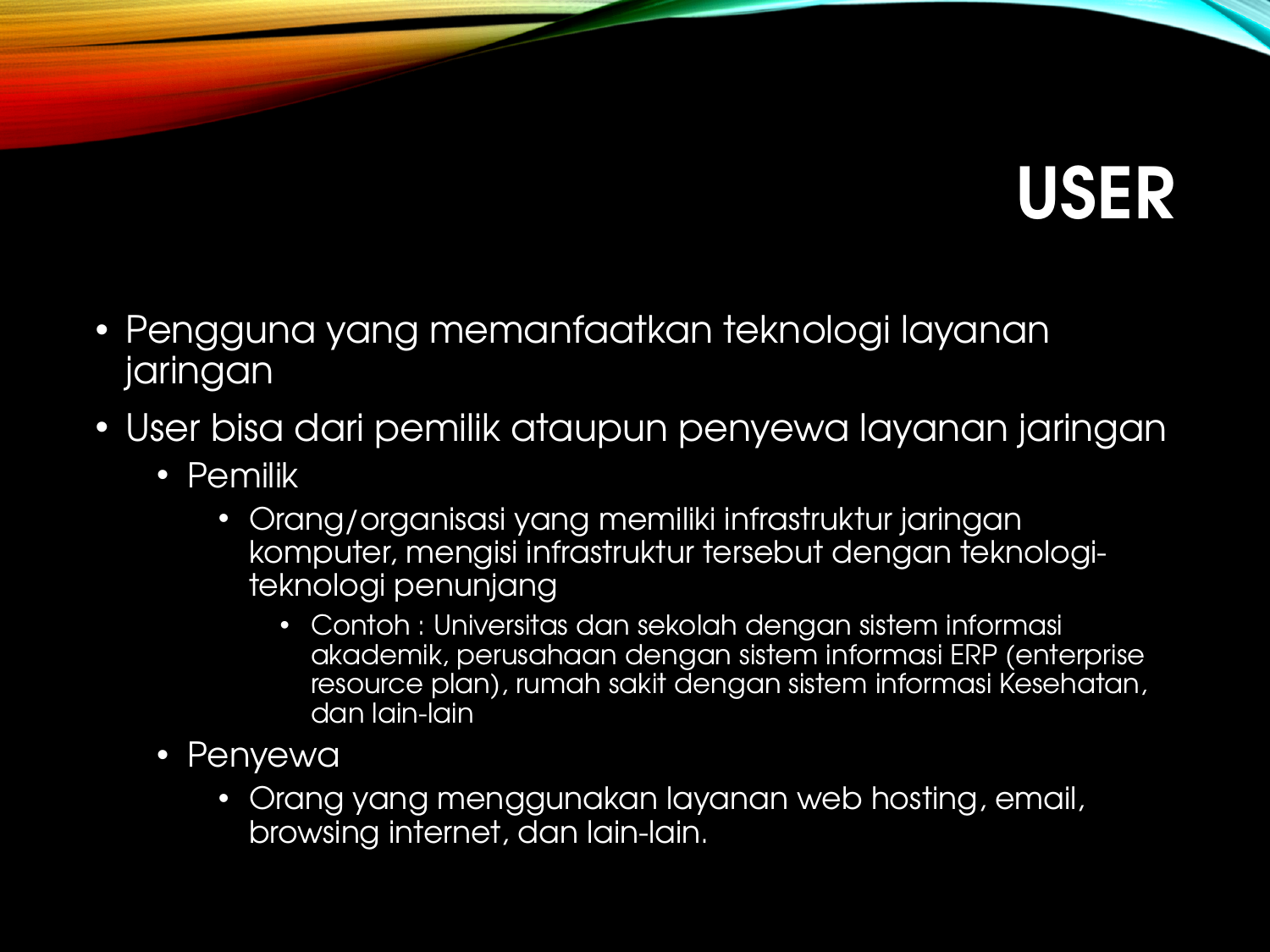

# USER
Pengguna yang memanfaatkan teknologi layanan jaringan
User bisa dari pemilik ataupun penyewa layanan jaringan
Pemilik
Orang/organisasi yang memiliki infrastruktur jaringan komputer, mengisi infrastruktur tersebut dengan teknologi-teknologi penunjang
Contoh : Universitas dan sekolah dengan sistem informasi akademik, perusahaan dengan sistem informasi ERP (enterprise resource plan), rumah sakit dengan sistem informasi Kesehatan, dan lain-lain
Penyewa
Orang yang menggunakan layanan web hosting, email, browsing internet, dan lain-lain.